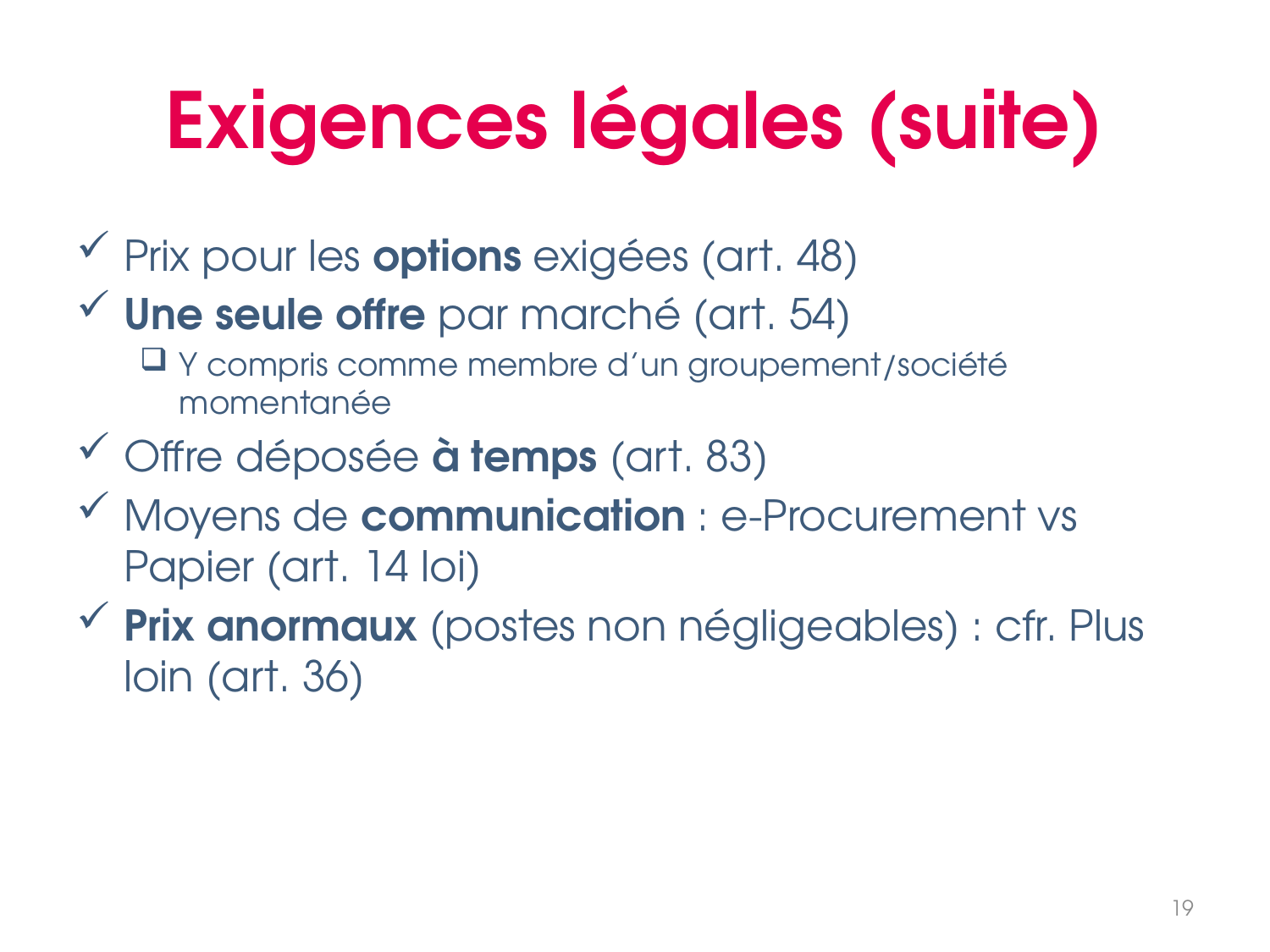

# Exigences légales (suite)
Prix pour les options exigées (art. 48)
Une seule offre par marché (art. 54)
Y compris comme membre d’un groupement/société momentanée
Offre déposée à temps (art. 83)
Moyens de communication : e-Procurement vs Papier (art. 14 loi)
Prix anormaux (postes non négligeables) : cfr. Plus loin (art. 36)
19